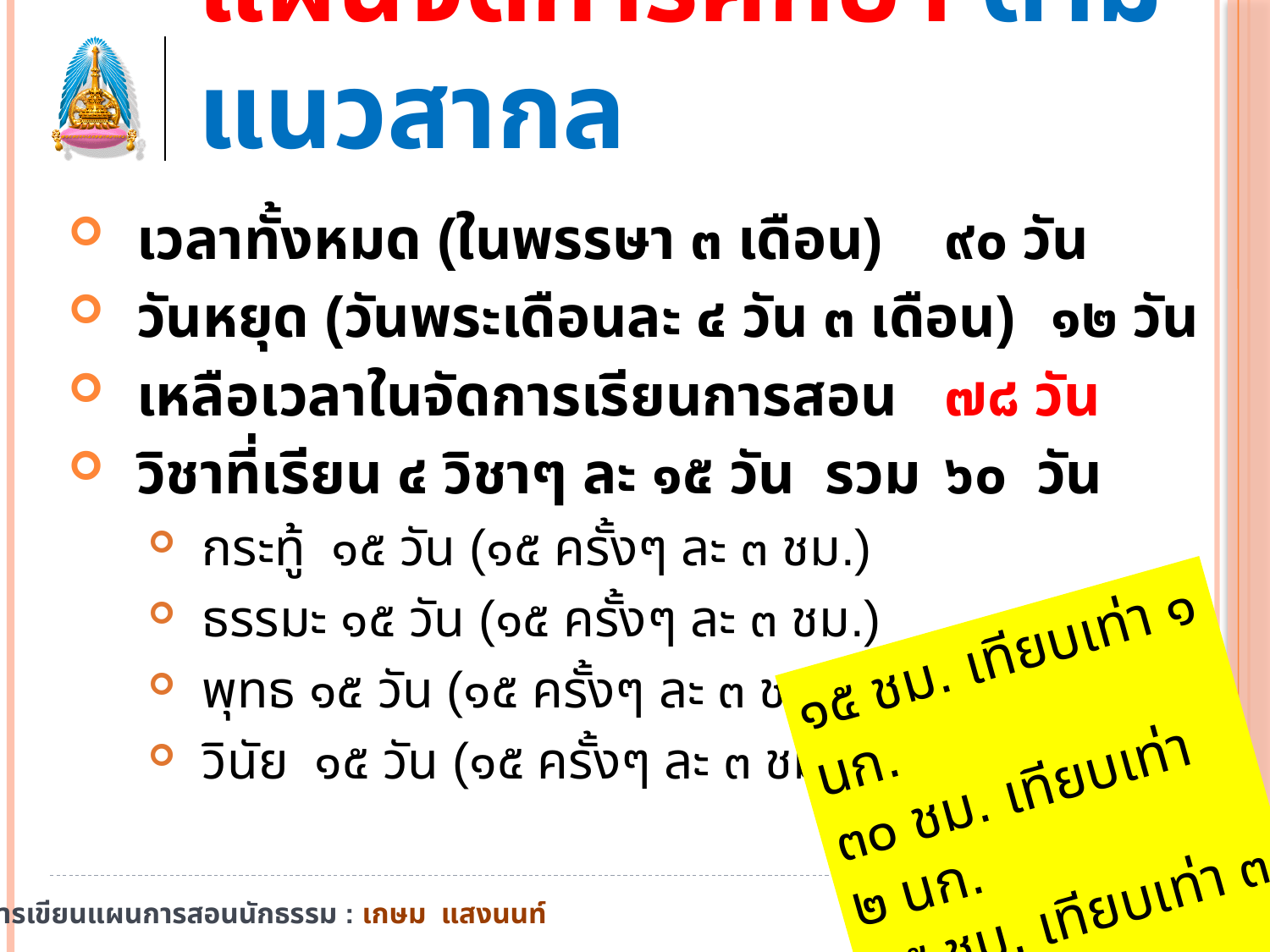

# แผนจัดการศึกษา ตามแนวสากล
เวลาทั้งหมด (ในพรรษา ๓ เดือน) 	๙๐ วัน
วันหยุด (วันพระเดือนละ ๔ วัน ๓ เดือน)	๑๒ วัน
เหลือเวลาในจัดการเรียนการสอน	๗๘ วัน
วิชาที่เรียน ๔ วิชาๆ ละ ๑๕ วัน  รวม	๖๐  วัน
กระทู้  ๑๕ วัน (๑๕ ครั้งๆ ละ ๓ ชม.)
ธรรมะ ๑๕ วัน (๑๕ ครั้งๆ ละ ๓ ชม.)
พุทธ ๑๕ วัน (๑๕ ครั้งๆ ละ ๓ ชม.)
วินัย  ๑๕ วัน (๑๕ ครั้งๆ ละ ๓ ชม.)
๑๕ ชม. เทียบเท่า ๑ นก.
๓๐ ชม. เทียบเท่า ๒ นก.
๔๕ ชม. เทียบเท่า ๓ นก.